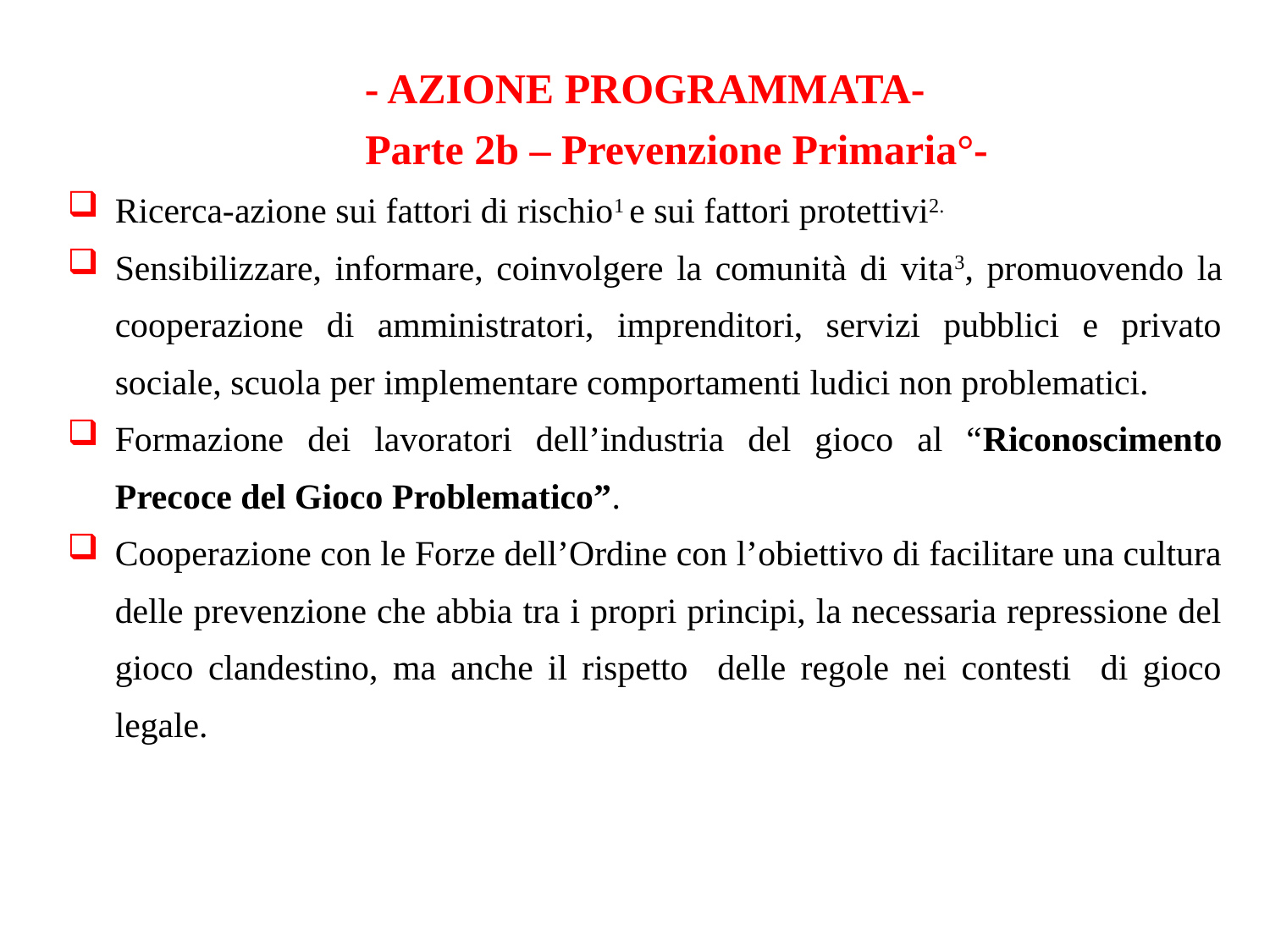

- AZIONE PROGRAMMATA-
Parte 2b – Prevenzione Primaria°-
Ricerca-azione sui fattori di rischio1 e sui fattori protettivi2.
Sensibilizzare, informare, coinvolgere la comunità di vita3, promuovendo la cooperazione di amministratori, imprenditori, servizi pubblici e privato sociale, scuola per implementare comportamenti ludici non problematici.
Formazione dei lavoratori dell’industria del gioco al “Riconoscimento Precoce del Gioco Problematico”.
Cooperazione con le Forze dell’Ordine con l’obiettivo di facilitare una cultura delle prevenzione che abbia tra i propri principi, la necessaria repressione del gioco clandestino, ma anche il rispetto  delle regole nei contesti  di gioco legale.